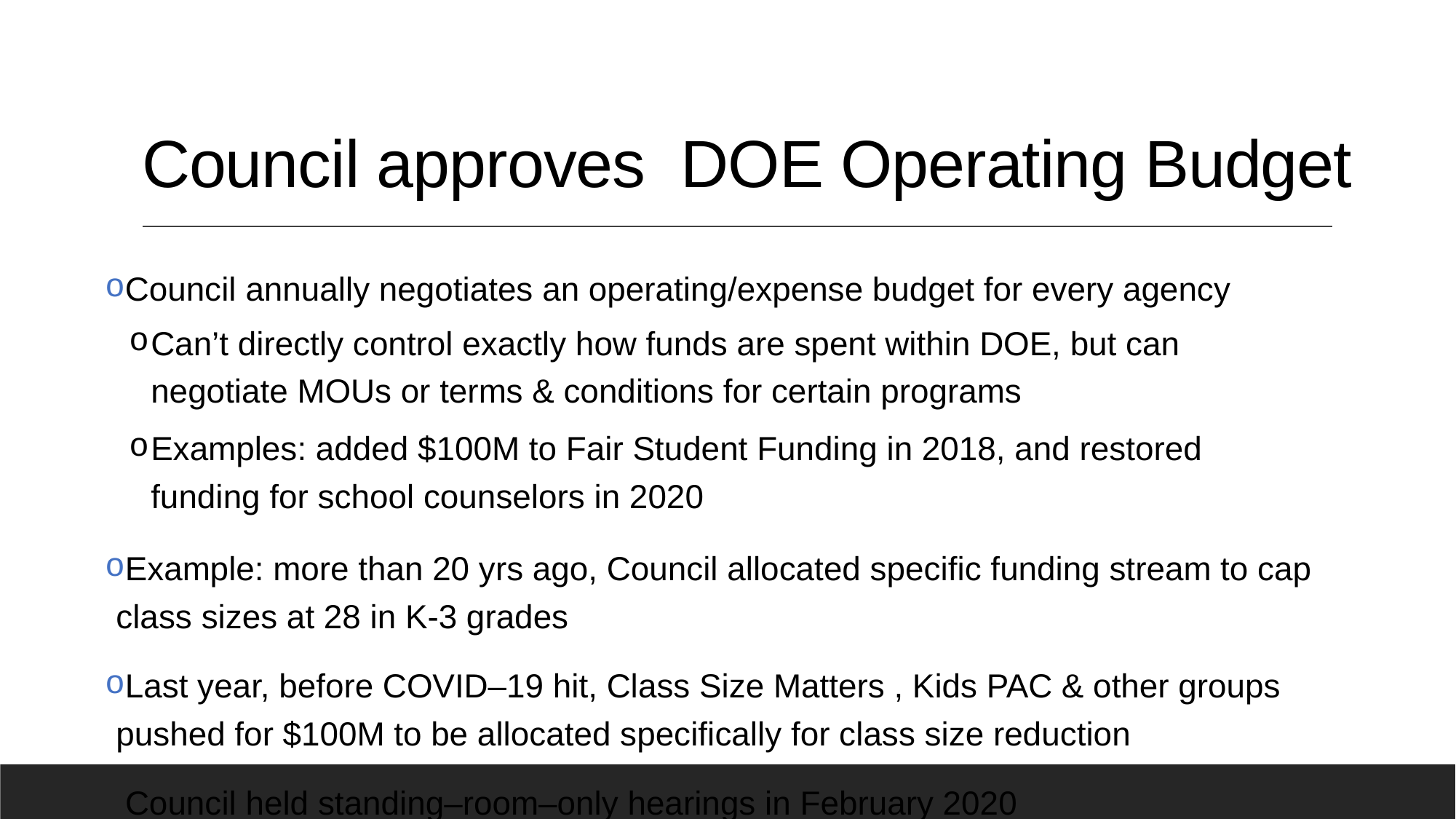

# Council approves  DOE Operating Budget
Council annually negotiates an operating/expense budget for every agency
Can’t directly control exactly how funds are spent within DOE, but can negotiate MOUs or terms & conditions for certain programs
Examples: added $100M to Fair Student Funding in 2018, and restored funding for school counselors in 2020
Example: more than 20 yrs ago, Council allocated specific funding stream to cap class sizes at 28 in K-3 grades
Last year, before COVID–19 hit, Class Size Matters , Kids PAC & other groups pushed for $100M to be allocated specifically for class size reduction
 Council held standing–room–only hearings in February 2020